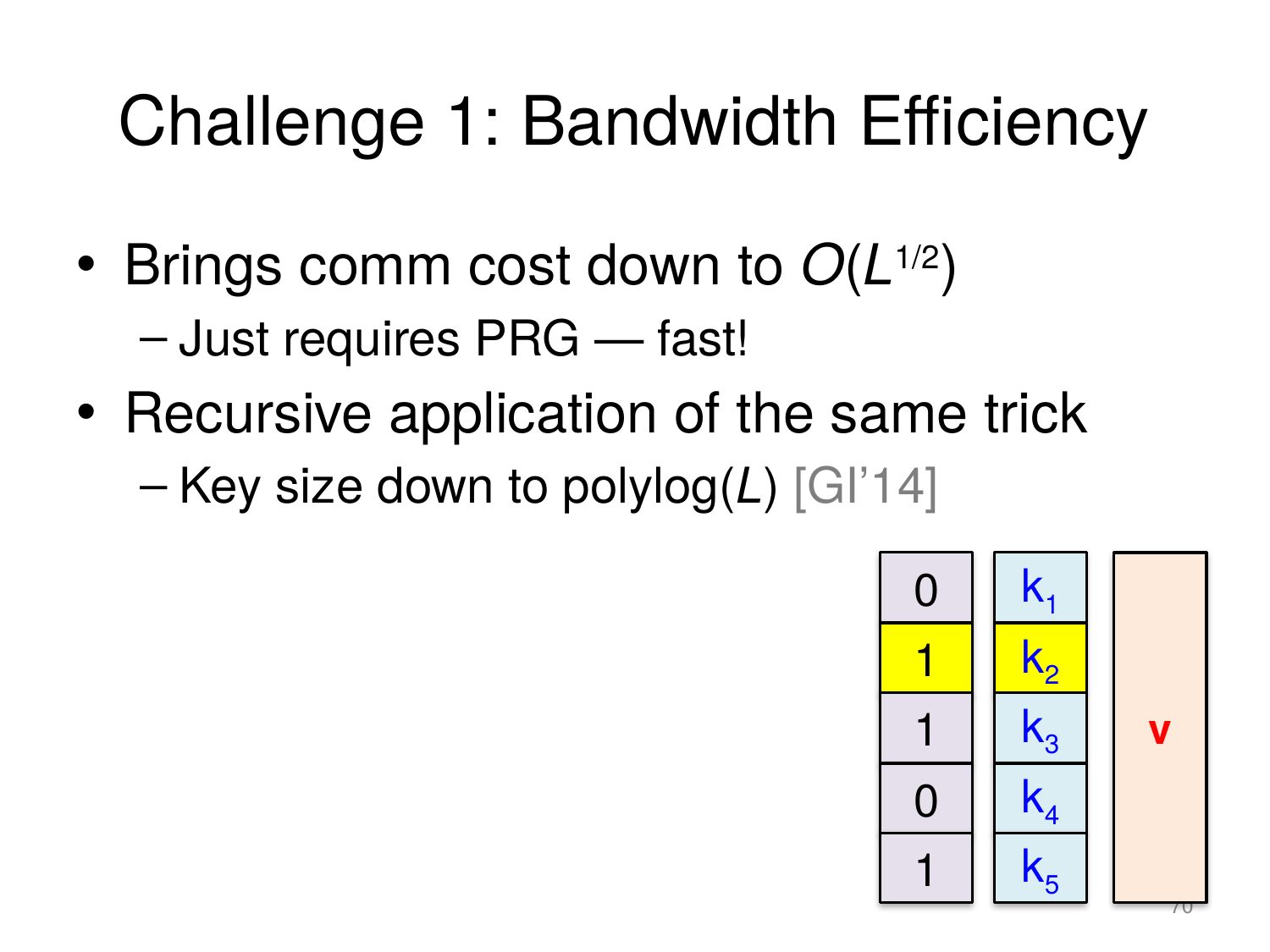

# Challenge 1: Bandwidth Efficiency
Brings comm cost down to O(L1/2)
Just requires PRG — fast!
Recursive application of the same trick
Key size down to polylog(L) [GI’14]

v
0
k1
1
k2
1
k3
0
k4
1
k5
70